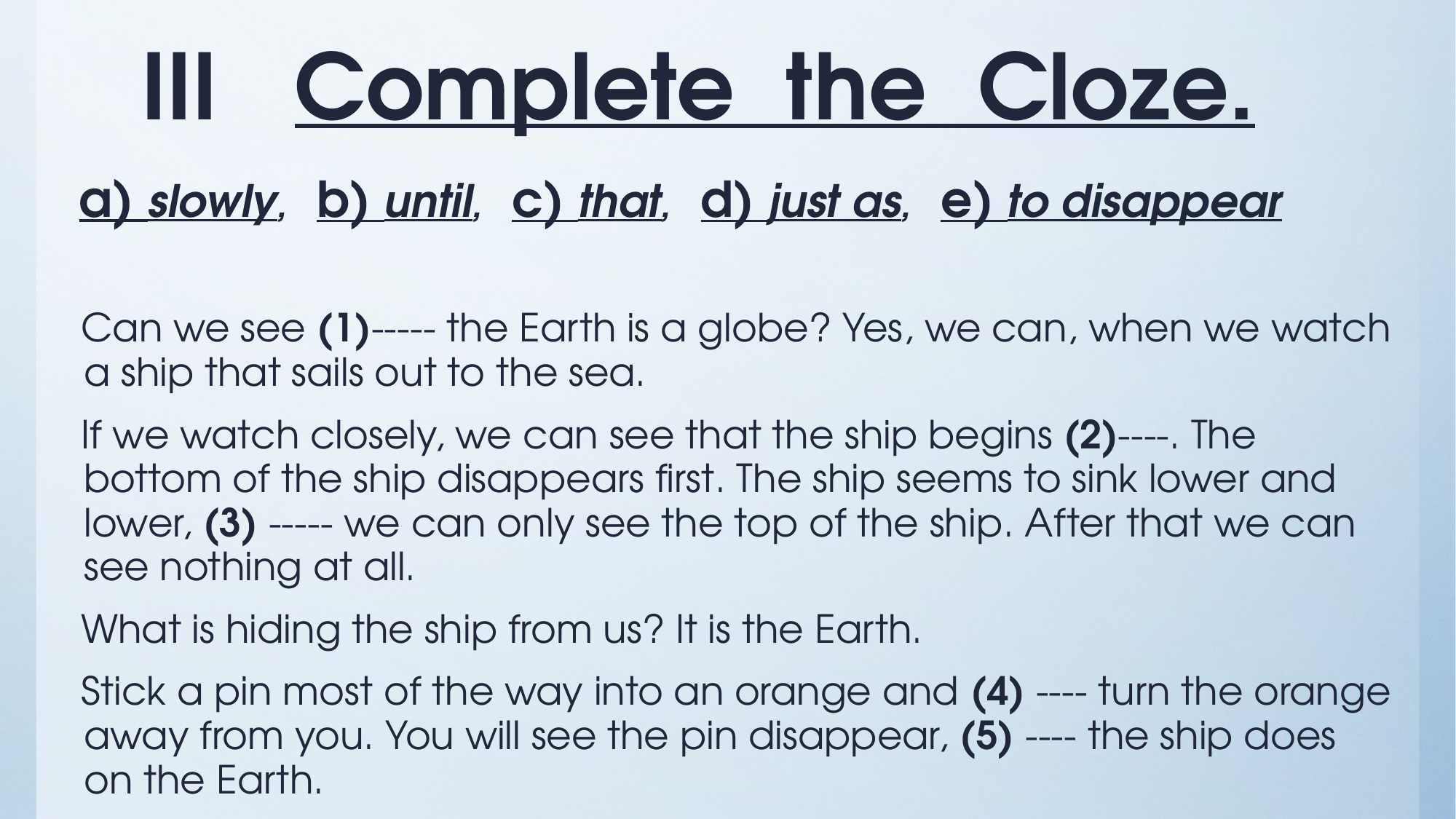

# III   Complete  the  Cloze.
  a) slowly,   b) until,   c) that,   d) just as,   e) to disappear

   Can we see (1)----- the Earth is a globe? Yes, we can, when we watch a ship that sails out to the sea.
   If we watch closely, we can see that the ship begins (2)----. The bottom of the ship disappears first. The ship seems to sink lower and lower, (3) ----- we can only see the top of the ship. After that we can see nothing at all.
   What is hiding the ship from us? It is the Earth.
   Stick a pin most of the way into an orange and (4) ---- turn the orange away from you. You will see the pin disappear, (5) ---- the ship does on the Earth.